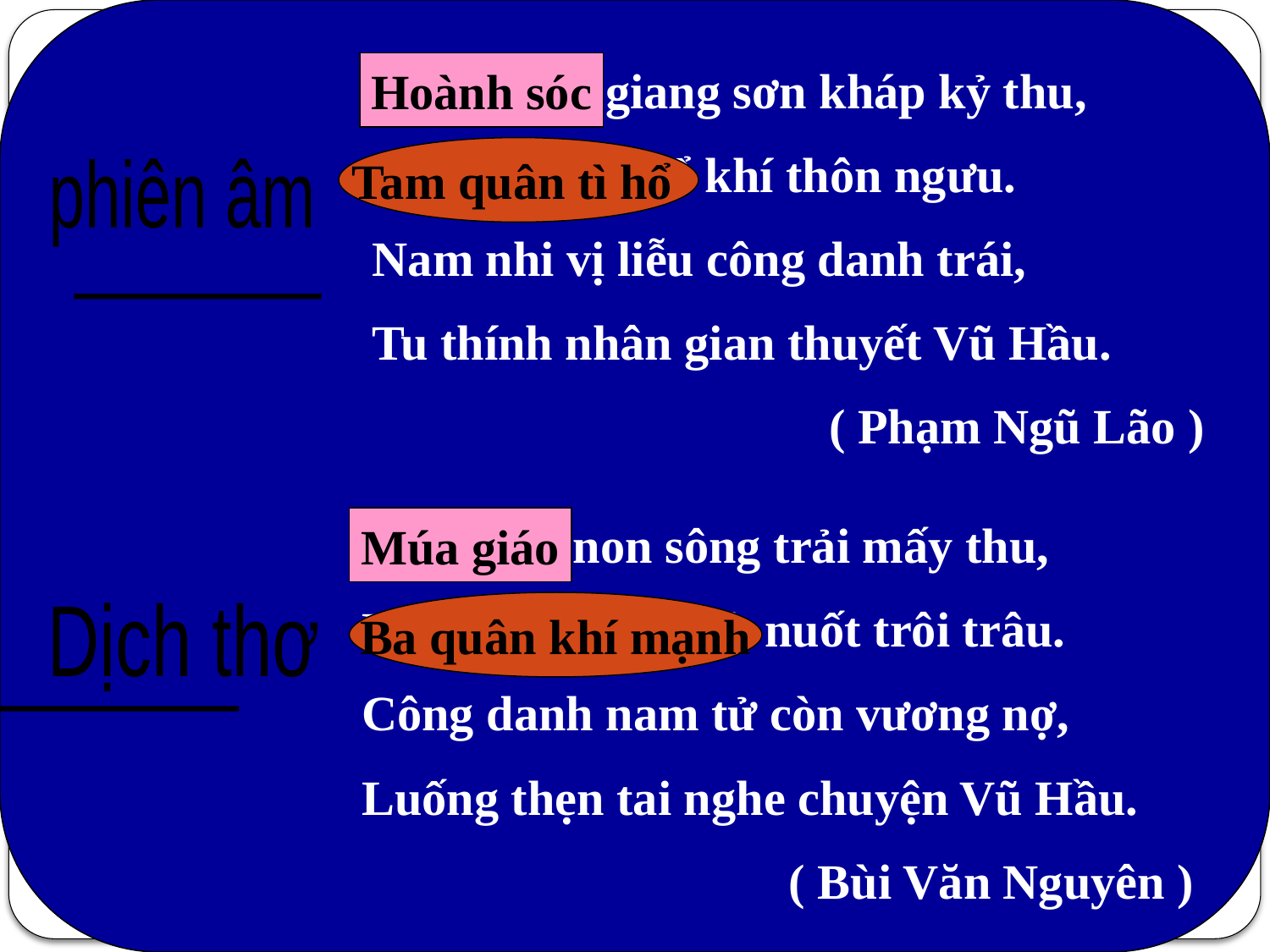

Hoành sóc giang sơn kháp kỷ thu,
Tam quân tì hổ khí thôn ngưu.
Nam nhi vị liễu công danh trái,
Tu thính nhân gian thuyết Vũ Hầu.
( Phạm Ngũ Lão )
Hoành sóc
Tam quân tì hổ
phiên âm

Múa giáo non sông trải mấy thu,
Ba quân khí mạnh nuốt trôi trâu.
Công danh nam tử còn vương nợ,
Luống thẹn tai nghe chuyện Vũ Hầu.
( Bùi Văn Nguyên )
Múa giáo
Ba quân khí mạnh
Dịch thơ